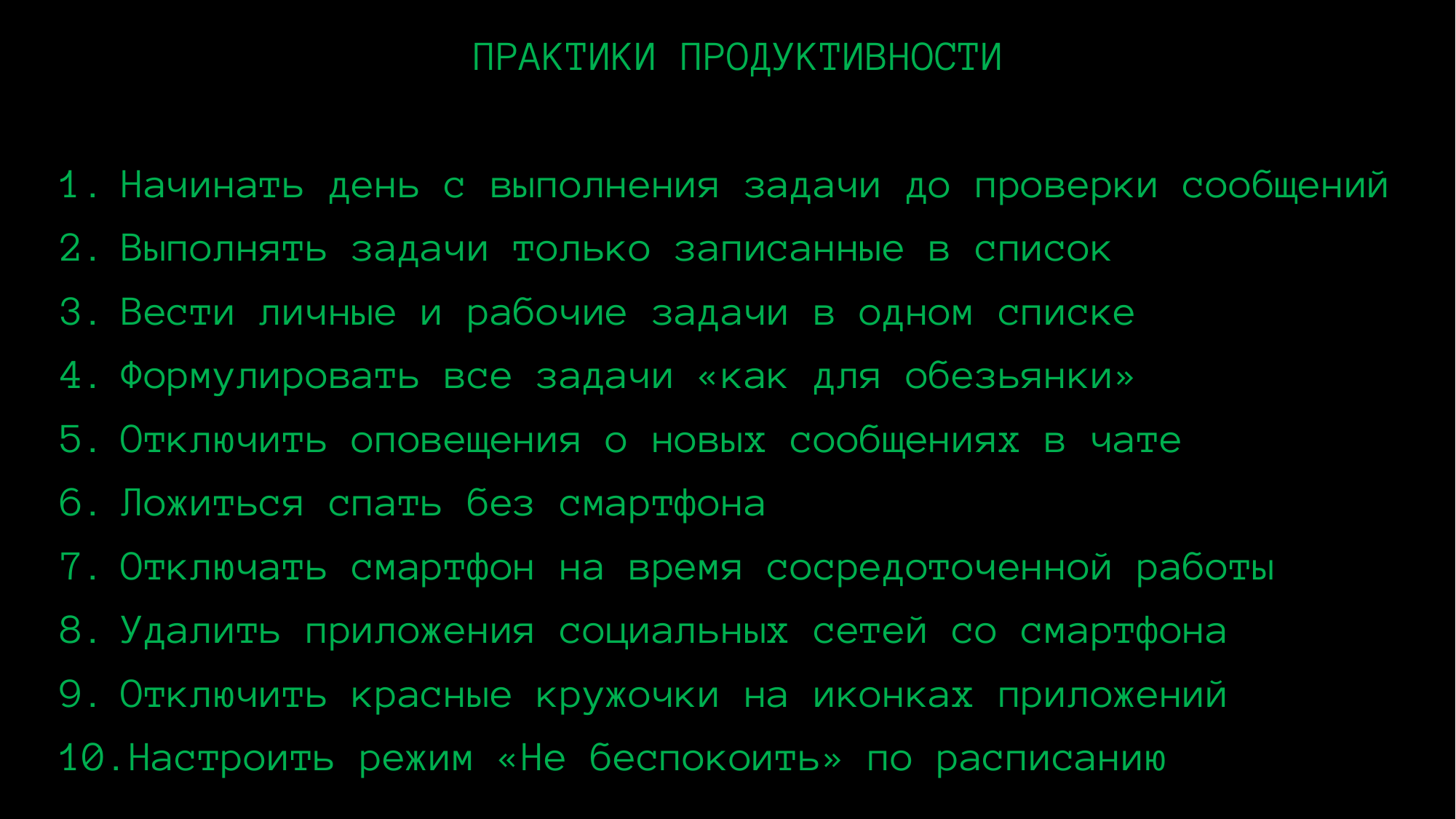

ПРАКТИКИ ПРОДУКТИВНОСТИ

Начинать день с выполнения задачи до проверки сообщений
Выполнять задачи только записанные в список
Вести личные и рабочие задачи в одном списке
Формулировать все задачи «как для обезьянки»
Отключить оповещения о новых сообщениях в чате
Ложиться спать без смартфона
Отключать смартфон на время сосредоточенной работы
Удалить приложения социальных сетей со смартфона
Отключить красные кружочки на иконках приложений
Настроить режим «Не беспокоить» по расписанию